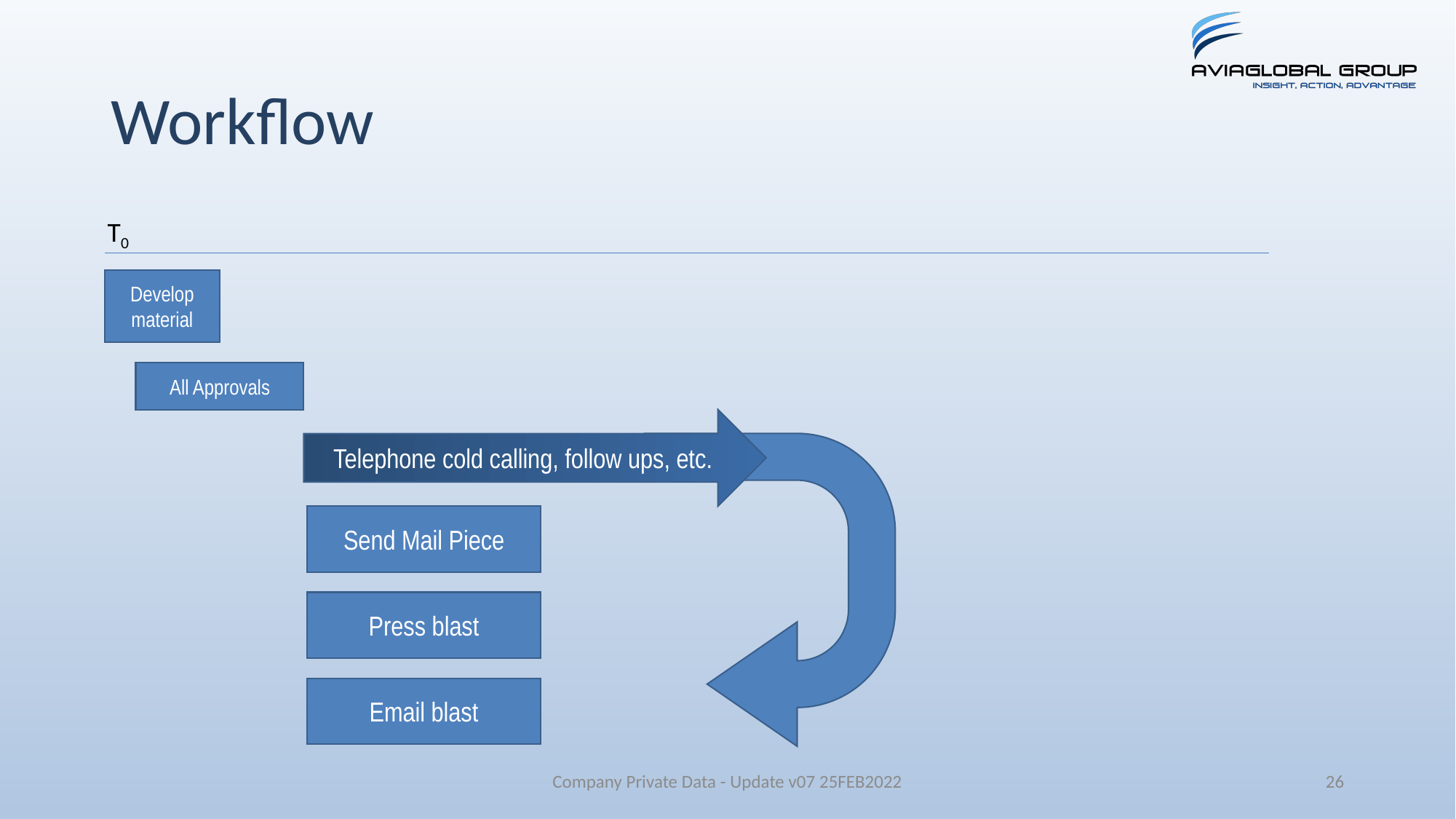

# Workflow
T0
Develop material
All Approvals
Telephone cold calling, follow ups, etc.

Send Mail Piece
Press blast
Email blast
Company Private Data - Update v07 25FEB2022
26